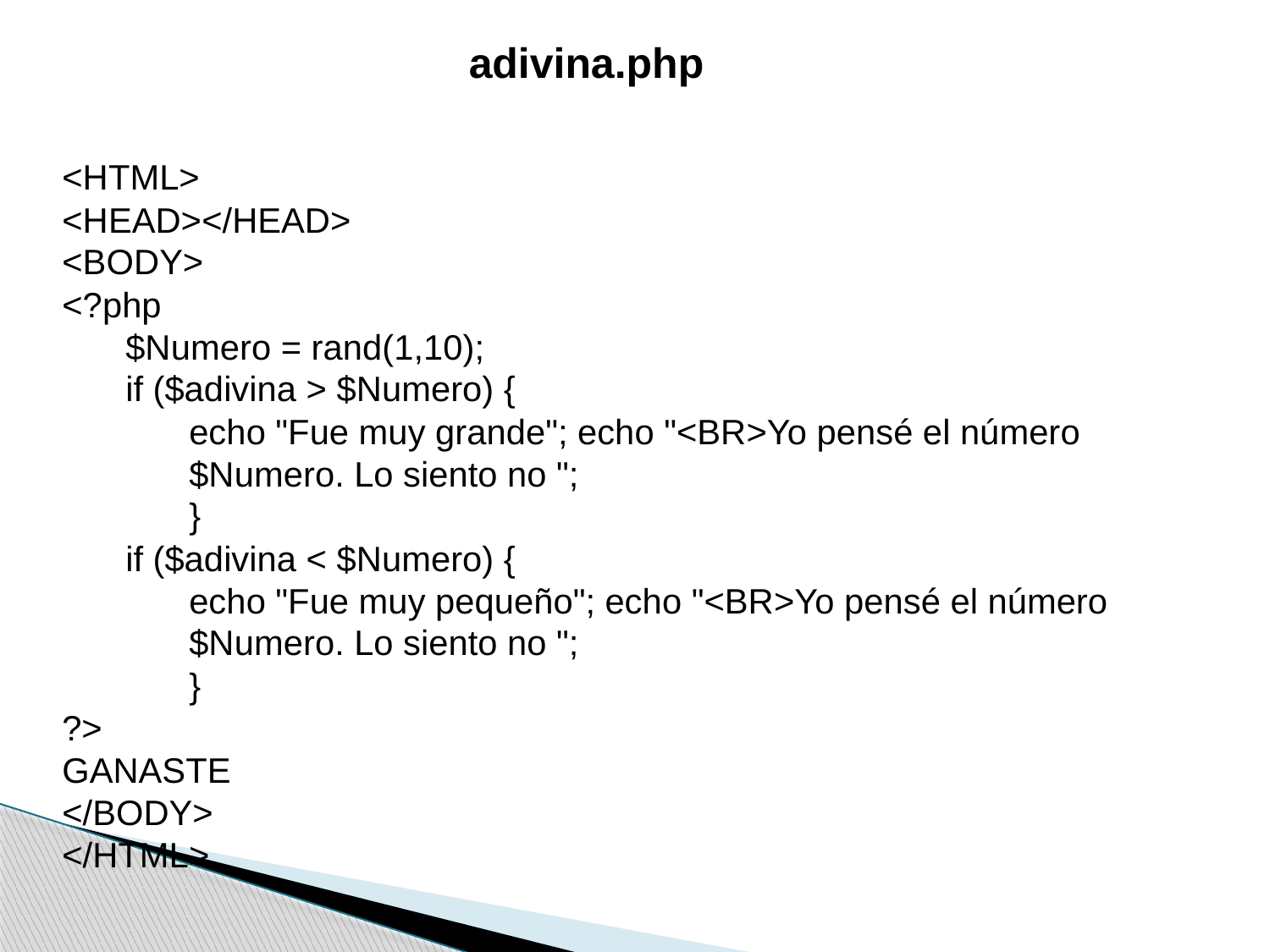

adivina.php
<HTML>
<HEAD></HEAD>
<BODY>
<?php
$Numero = rand(1,10);
if ($adivina > $Numero) {
echo "Fue muy grande"; echo "<BR>Yo pensé el número
$Numero. Lo siento no ";
	}
if ($adivina < $Numero) {
echo "Fue muy pequeño"; echo "<BR>Yo pensé el número
$Numero. Lo siento no ";
	}
?>
GANASTE
</BODY>
</HTML>